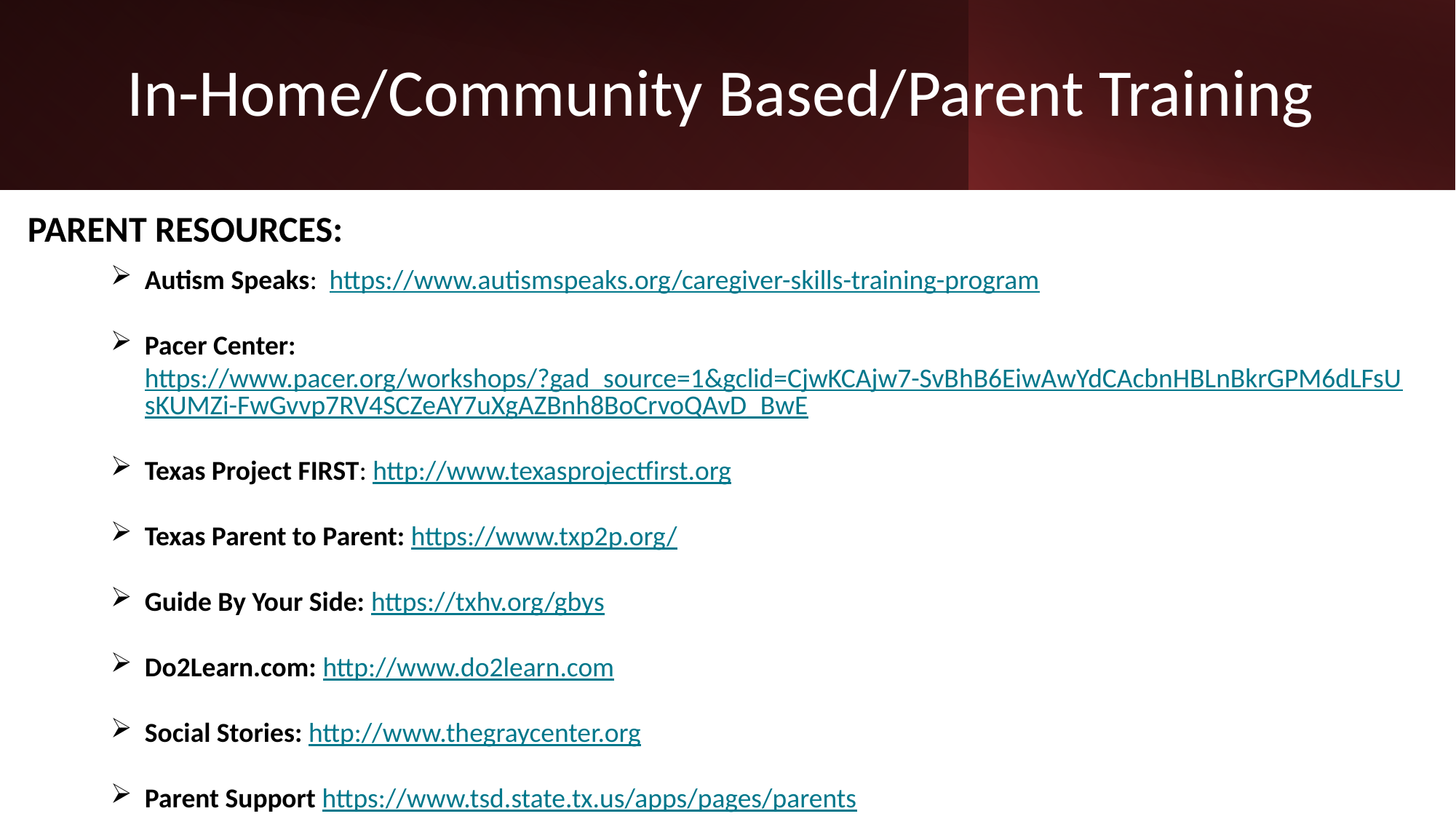

# In-Home/Community Based/Parent Training
PARENT RESOURCES:
Autism Speaks:  https://www.autismspeaks.org/caregiver-skills-training-program

Pacer Center: https://www.pacer.org/workshops/?gad_source=1&gclid=CjwKCAjw7-SvBhB6EiwAwYdCAcbnHBLnBkrGPM6dLFsUsKUMZi-FwGvvp7RV4SCZeAY7uXgAZBnh8BoCrvoQAvD_BwE

Texas Project FIRST: http://www.texasprojectfirst.org

Texas Parent to Parent: https://www.txp2p.org/

Guide By Your Side: https://txhv.org/gbys

Do2Learn.com: http://www.do2learn.com

Social Stories: http://www.thegraycenter.org

Parent Support https://www.tsd.state.tx.us/apps/pages/parents